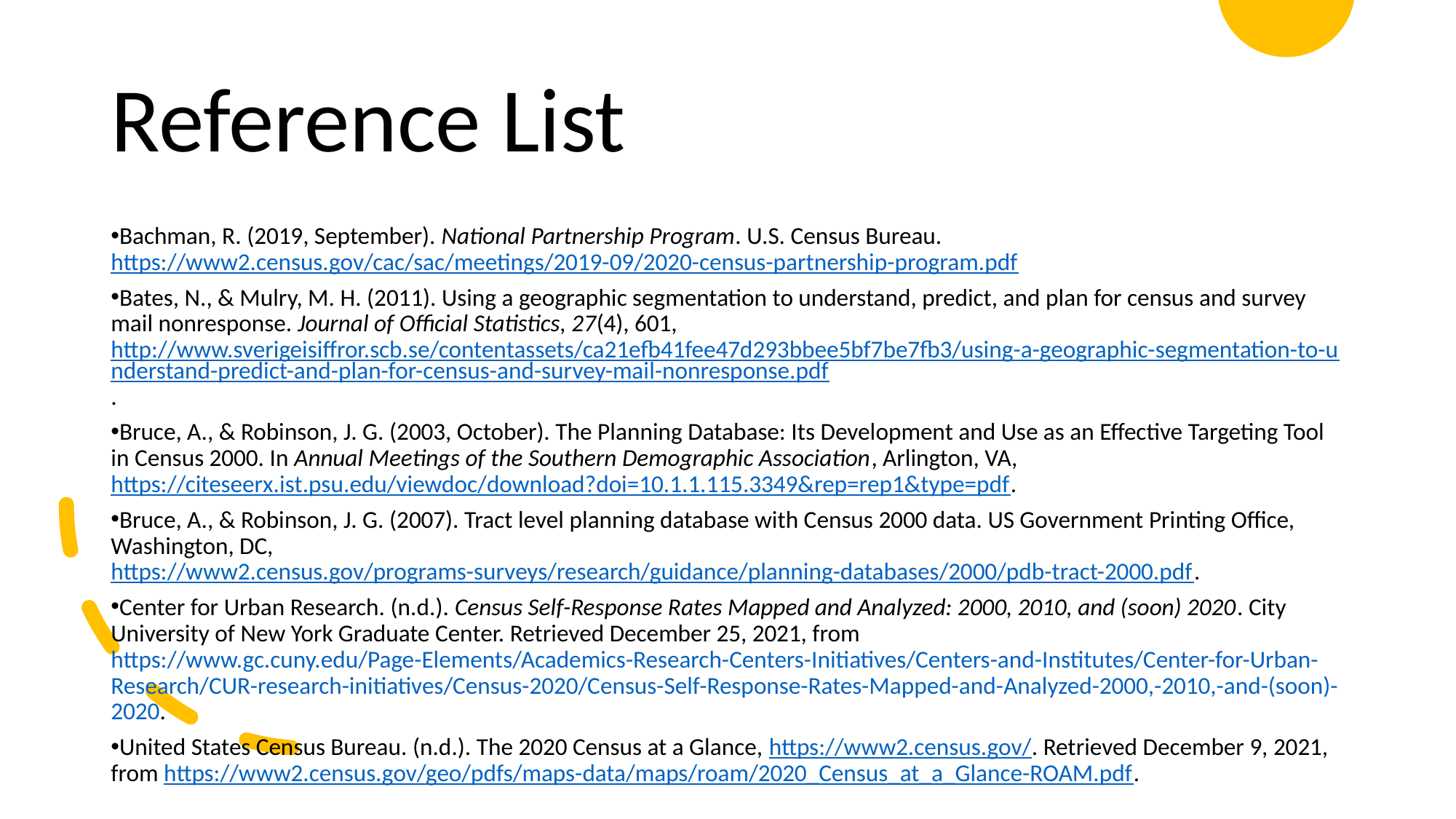

# Reference List
Bachman, R. (2019, September). National Partnership Program. U.S. Census Bureau. https://www2.census.gov/cac/sac/meetings/2019-09/2020-census-partnership-program.pdf
Bates, N., & Mulry, M. H. (2011). Using a geographic segmentation to understand, predict, and plan for census and survey mail nonresponse. Journal of Official Statistics, 27(4), 601, http://www.sverigeisiffror.scb.se/contentassets/ca21efb41fee47d293bbee5bf7be7fb3/using-a-geographic-segmentation-to-understand-predict-and-plan-for-census-and-survey-mail-nonresponse.pdf.
Bruce, A., & Robinson, J. G. (2003, October). The Planning Database: Its Development and Use as an Effective Targeting Tool in Census 2000. In Annual Meetings of the Southern Demographic Association, Arlington, VA, https://citeseerx.ist.psu.edu/viewdoc/download?doi=10.1.1.115.3349&rep=rep1&type=pdf.
Bruce, A., & Robinson, J. G. (2007). Tract level planning database with Census 2000 data. US Government Printing Office, Washington, DC, https://www2.census.gov/programs-surveys/research/guidance/planning-databases/2000/pdb-tract-2000.pdf.
Center for Urban Research. (n.d.). Census Self-Response Rates Mapped and Analyzed: 2000, 2010, and (soon) 2020. City University of New York Graduate Center. Retrieved December 25, 2021, from https://www.gc.cuny.edu/Page-Elements/Academics-Research-Centers-Initiatives/Centers-and-Institutes/Center-for-Urban-Research/CUR-research-initiatives/Census-2020/Census-Self-Response-Rates-Mapped-and-Analyzed-2000,-2010,-and-(soon)-2020.
United States Census Bureau. (n.d.). The 2020 Census at a Glance, https://www2.census.gov/. Retrieved December 9, 2021, from https://www2.census.gov/geo/pdfs/maps-data/maps/roam/2020_Census_at_a_Glance-ROAM.pdf.